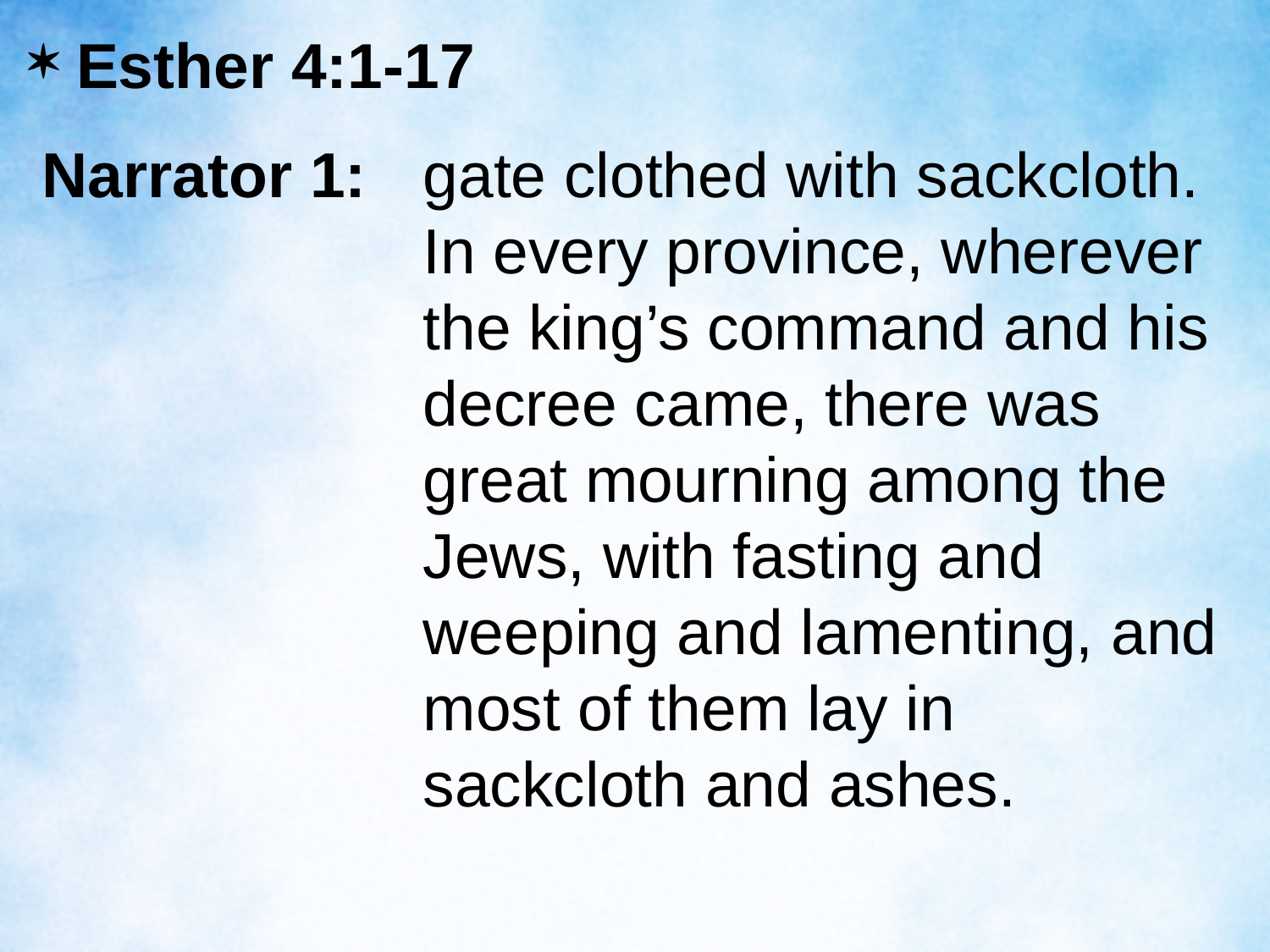

Esther 4:1-17
Narrator 1:	gate clothed with sackcloth. In every province, wherever the king’s command and his decree came, there was great mourning among the Jews, with fasting and weeping and lamenting, and most of them lay in sackcloth and ashes.